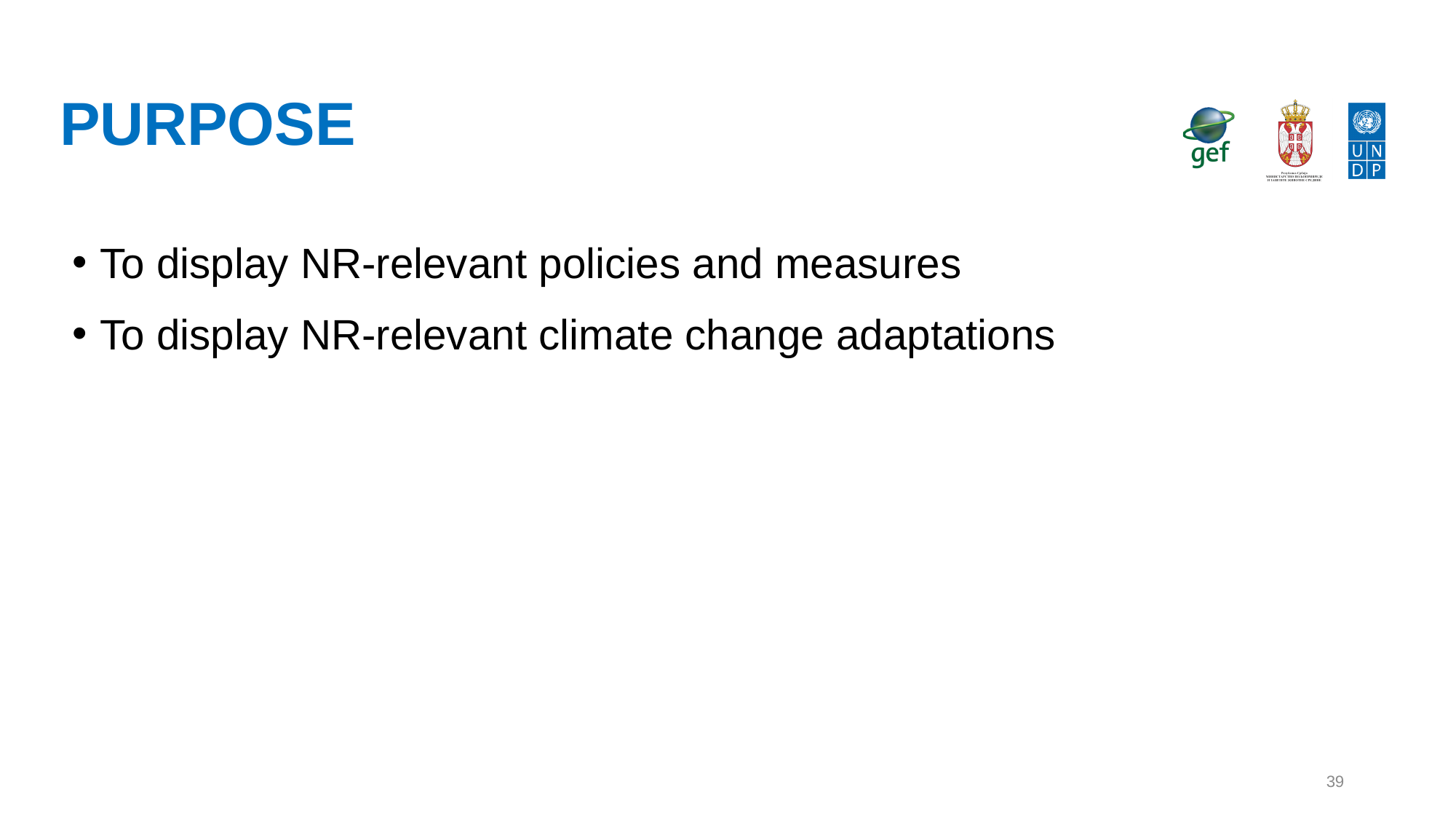

# Purpose
To display NR-relevant policies and measures
To display NR-relevant climate change adaptations

39